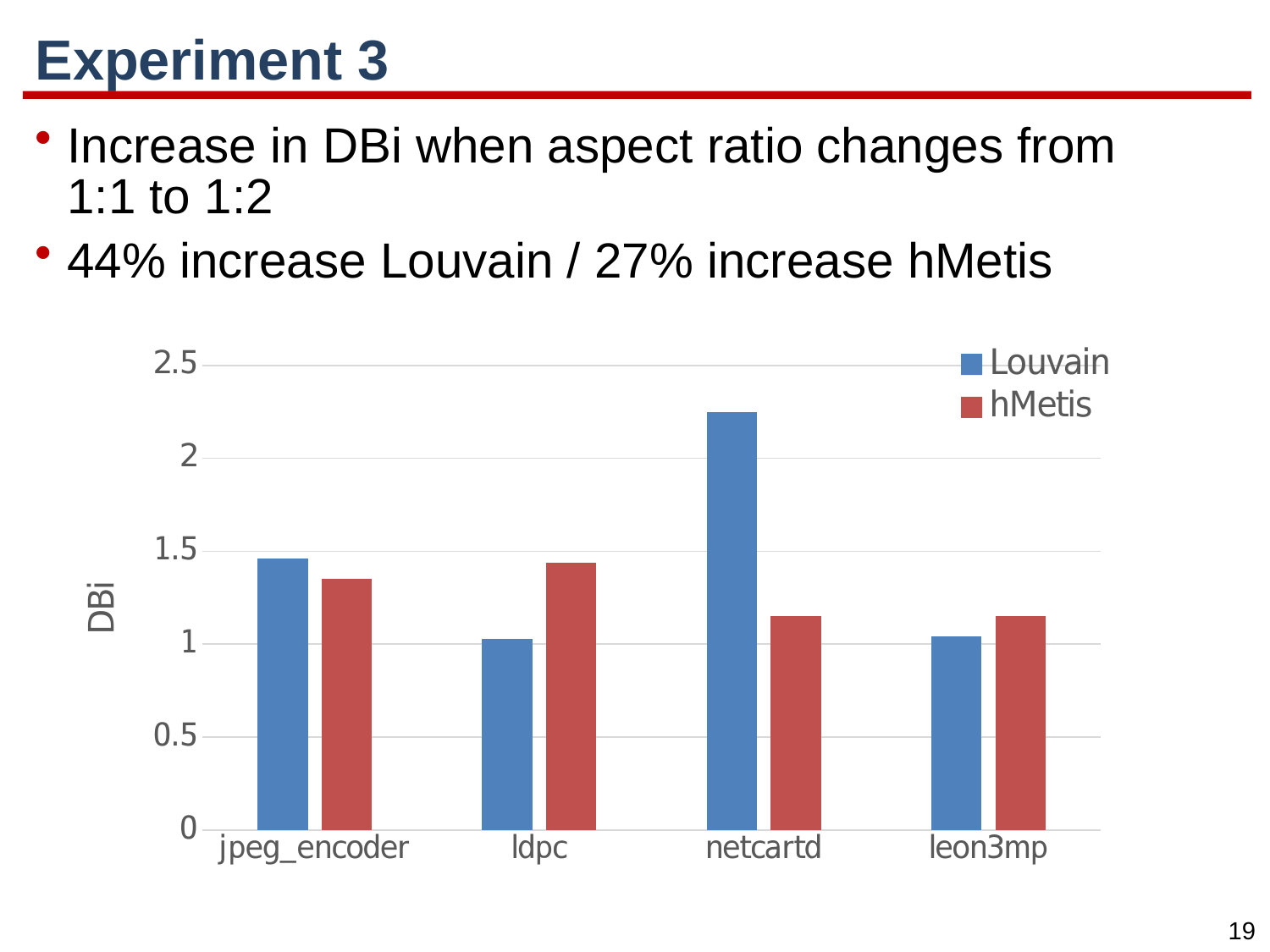

# Experiment 3
Increase in DBi when aspect ratio changes from 1:1 to 1:2
44% increase Louvain / 27% increase hMetis

### Chart

| Category | Louvain | hMetis |
|---|---|---|
| jpeg_encoder | 1.46 | 1.35 |
| ldpc | 1.03 | 1.44 |
| netcartd | 2.25 | 1.15 |
| leon3mp | 1.04 | 1.15 |